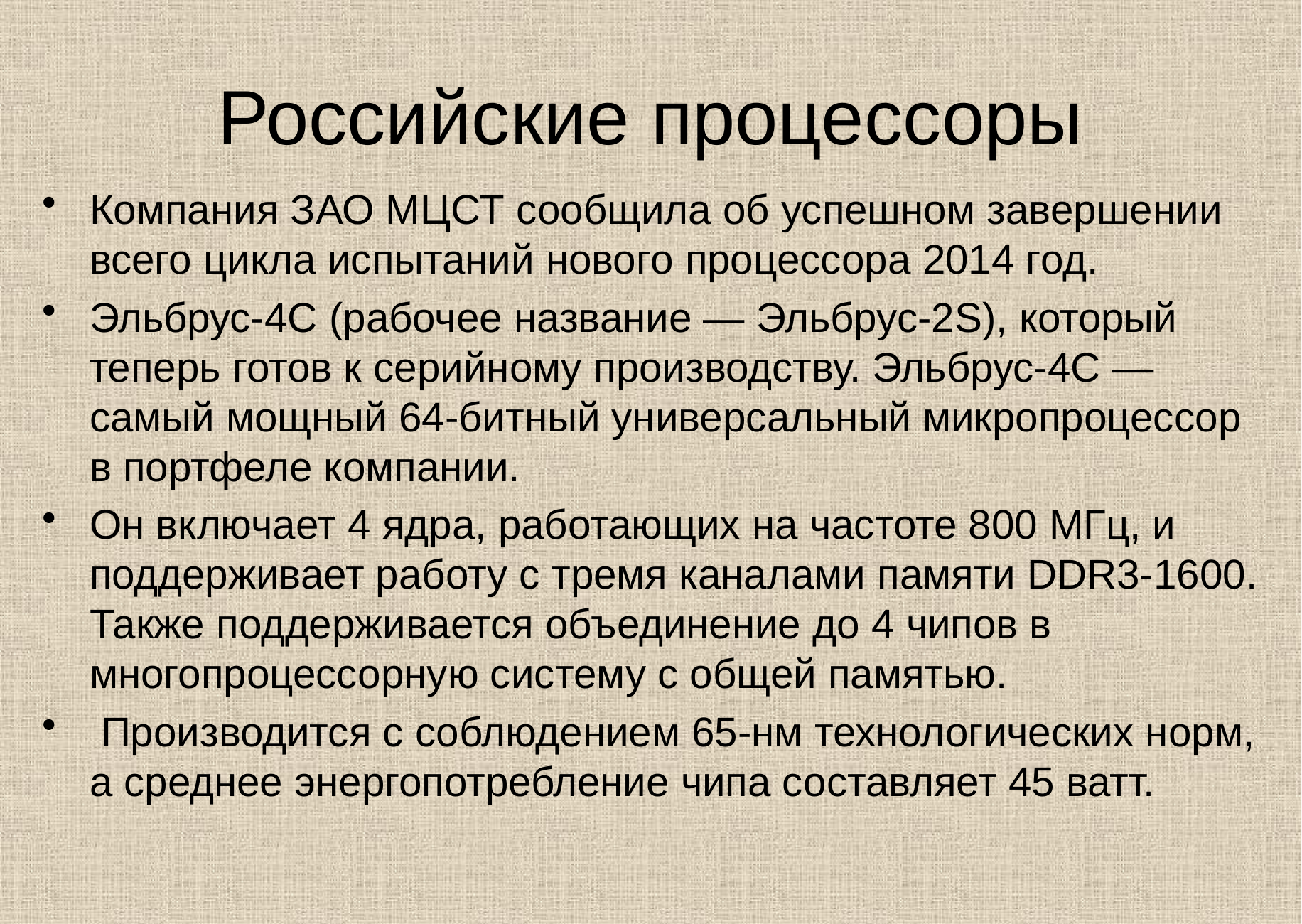

# Российские процессоры
Компания ЗАО МЦСТ сообщила об успешном завершении всего цикла испытаний нового процессора 2014 год.
Эльбрус-4С (рабочее название — Эльбрус-2S), который теперь готов к серийному производству. Эльбрус-4С — самый мощный 64-битный универсальный микропроцессор в портфеле компании.
Он включает 4 ядра, работающих на частоте 800 МГц, и поддерживает работу с тремя каналами памяти DDR3-1600. Также поддерживается объединение до 4 чипов в многопроцессорную систему с общей памятью.
 Производится с соблюдением 65-нм технологических норм, а среднее энергопотребление чипа составляет 45 ватт.